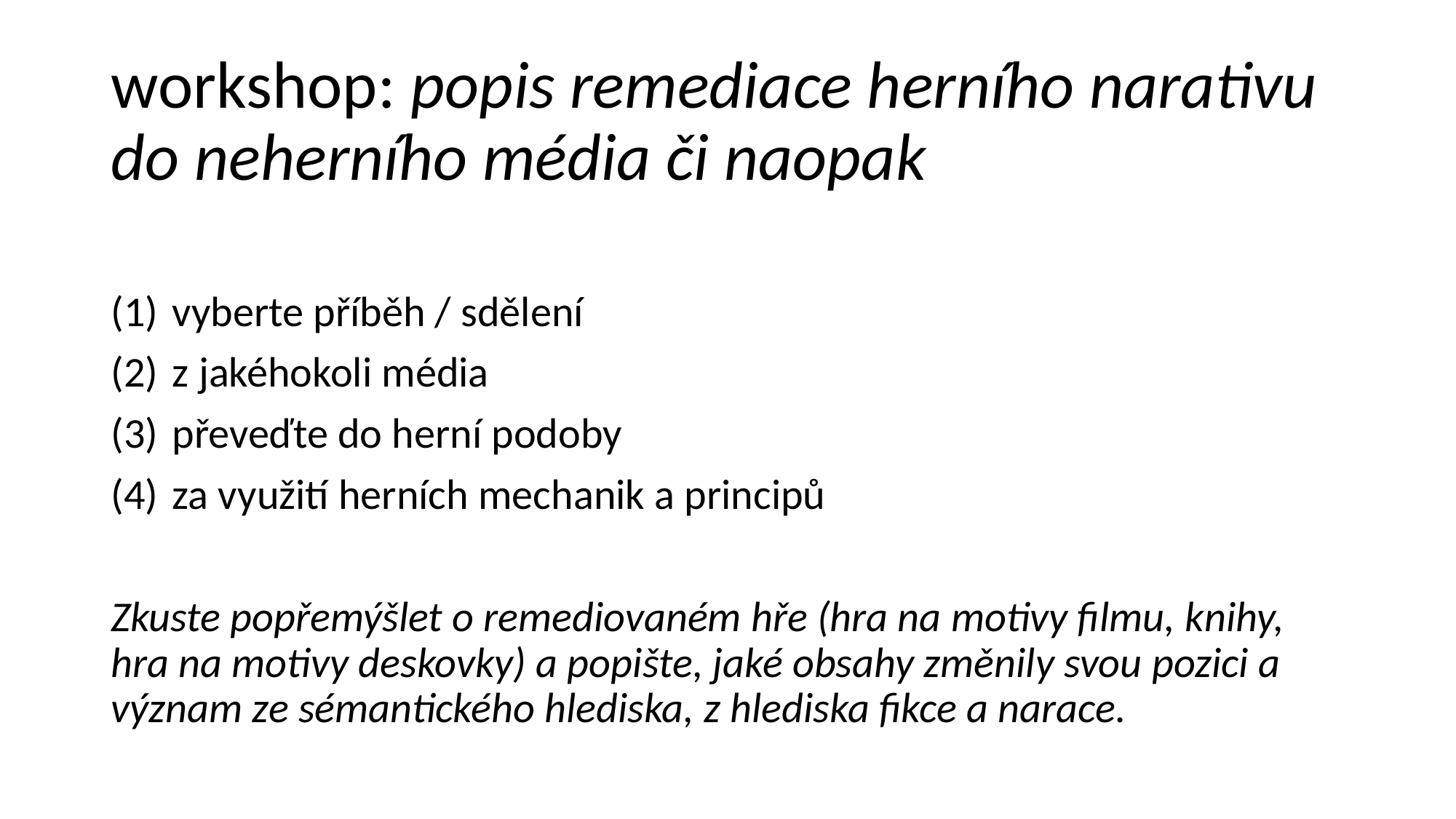

# workshop: popis remediace herního narativu do neherního média či naopak

vyberte příběh / sdělení
z jakéhokoli média
převeďte do herní podoby
za využití herních mechanik a principů

Zkuste popřemýšlet o remediovaném hře (hra na motivy filmu, knihy, hra na motivy deskovky) a popište, jaké obsahy změnily svou pozici a význam ze sémantického hlediska, z hlediska fikce a narace.